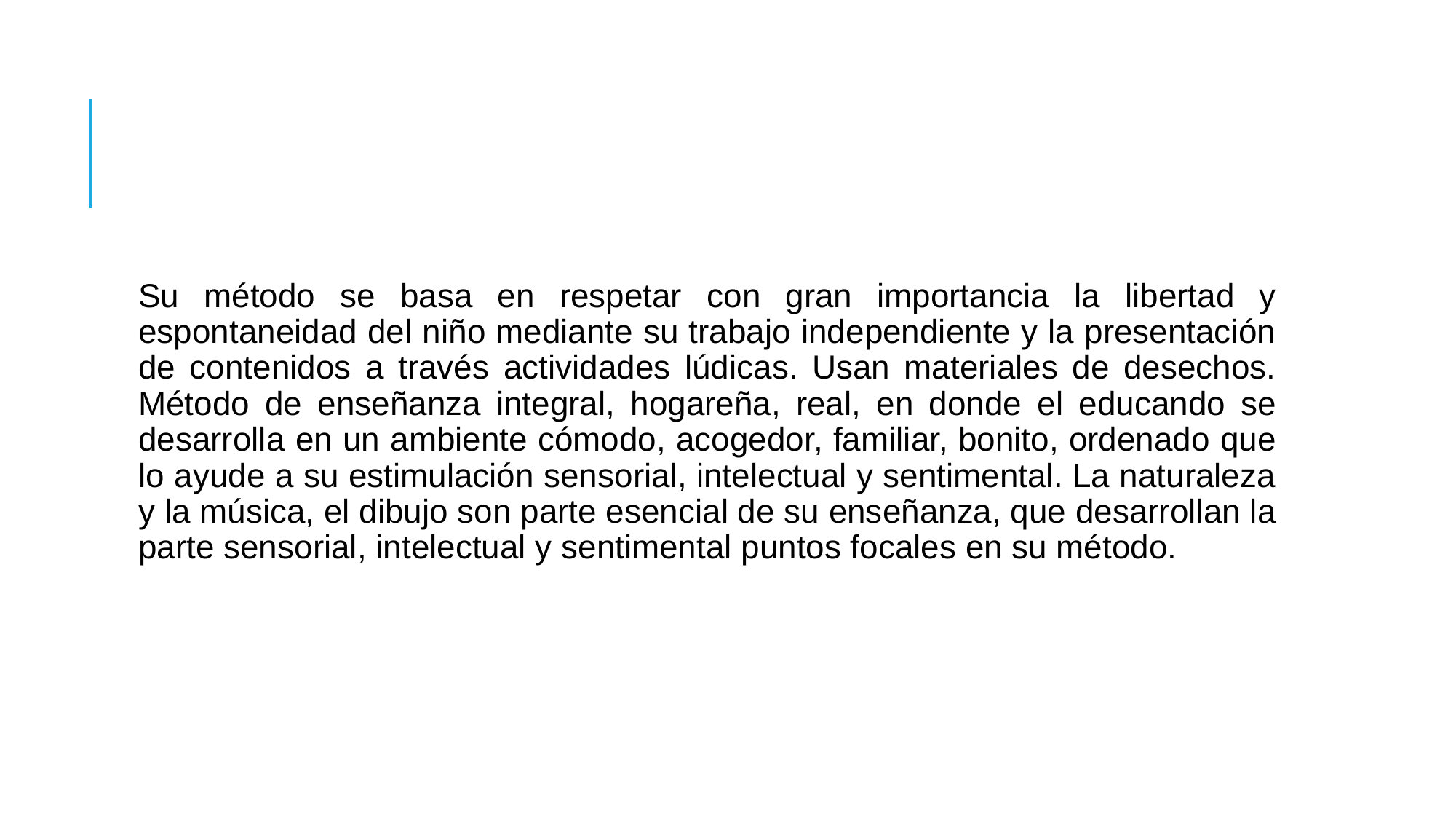

#
Su método se basa en respetar con gran importancia la libertad y espontaneidad del niño mediante su trabajo independiente y la presentación de contenidos a través actividades lúdicas. Usan materiales de desechos. Método de enseñanza integral, hogareña, real, en donde el educando se desarrolla en un ambiente cómodo, acogedor, familiar, bonito, ordenado que lo ayude a su estimulación sensorial, intelectual y sentimental. La naturaleza y la música, el dibujo son parte esencial de su enseñanza, que desarrollan la parte sensorial, intelectual y sentimental puntos focales en su método.